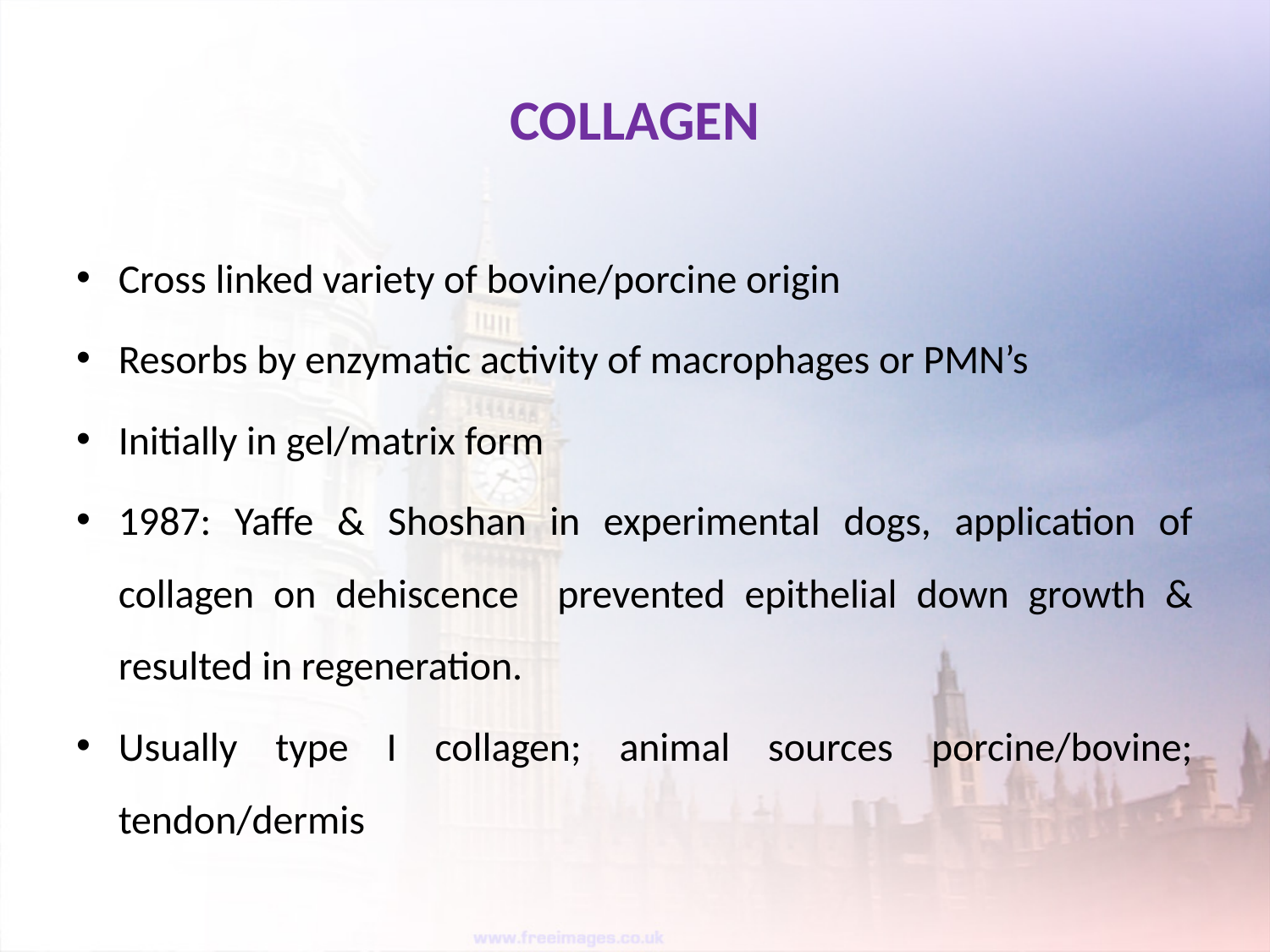

# COLLAGEN
Cross linked variety of bovine/porcine origin
Resorbs by enzymatic activity of macrophages or PMN’s
Initially in gel/matrix form
1987: Yaffe & Shoshan in experimental dogs, application of collagen on dehiscence  prevented epithelial down growth & resulted in regeneration.
Usually type I collagen; animal sources porcine/bovine; tendon/dermis